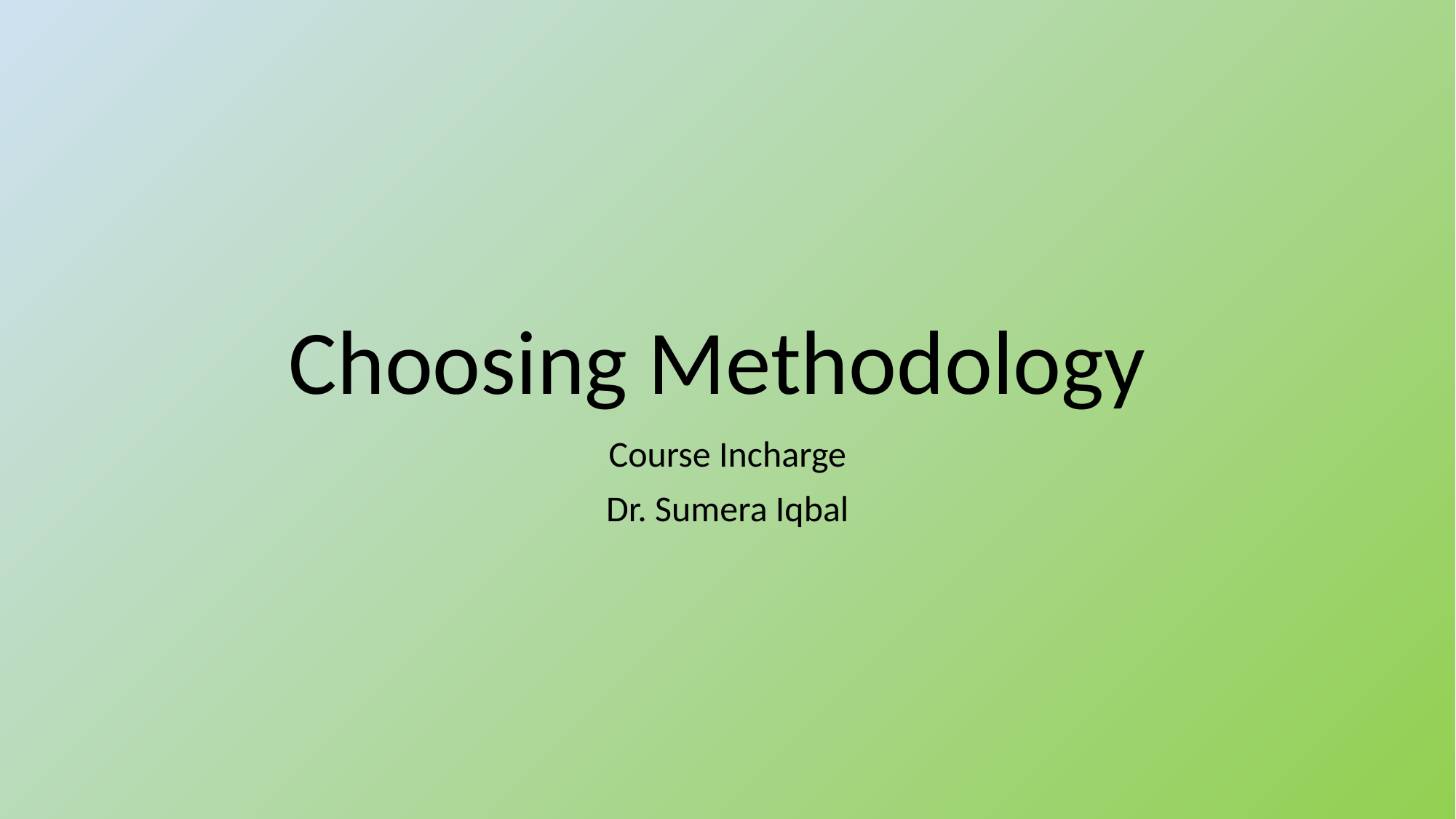

# Choosing Methodology
Course Incharge
Dr. Sumera Iqbal